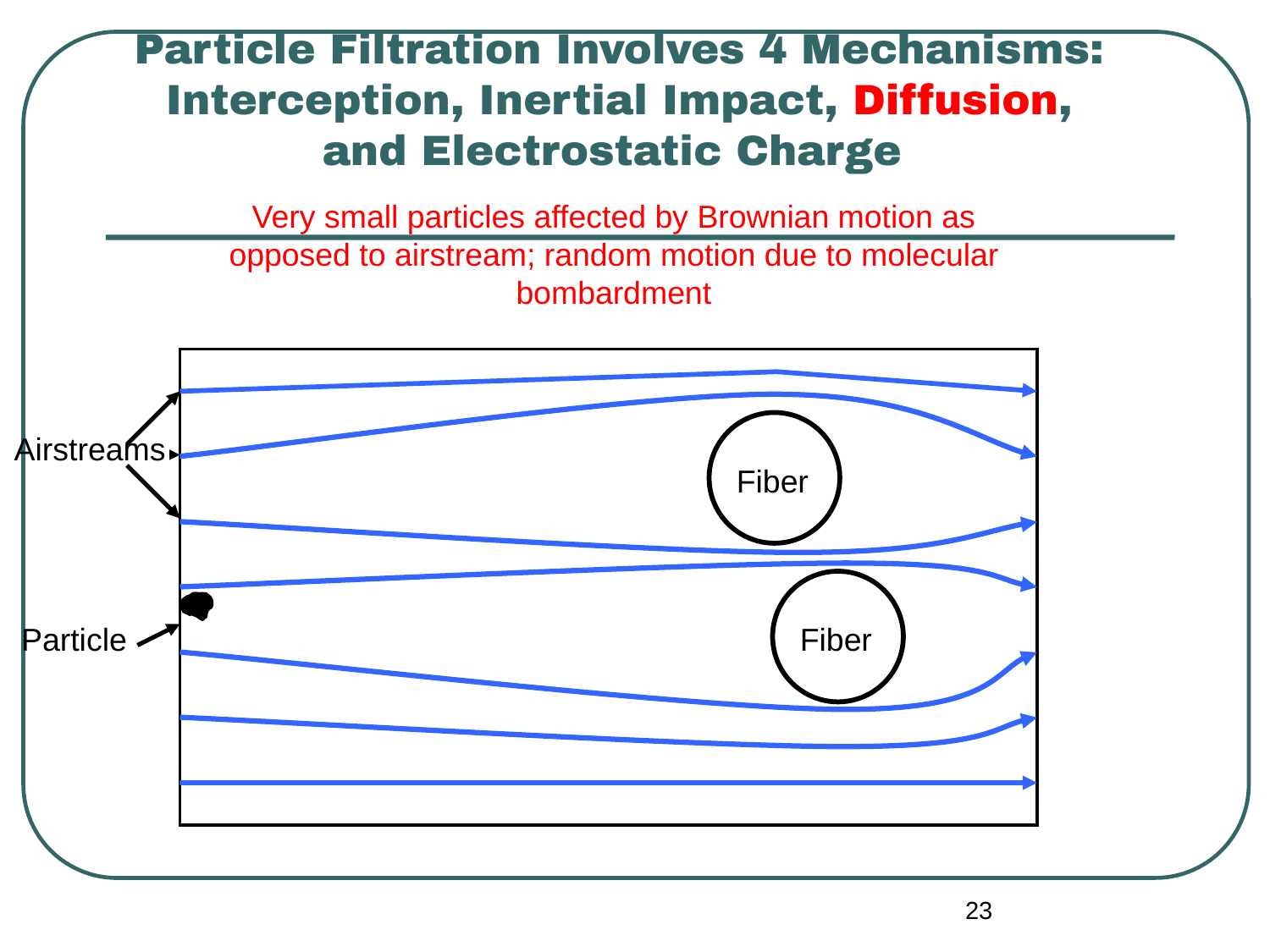

Particle Filtration Involves 4 Mechanisms: Interception, Inertial Impact, Diffusion, and Electrostatic Charge
Very small particles affected by Brownian motion as opposed to airstream; random motion due to molecular bombardment

Airstreams

Fiber

Particle

Fiber
23